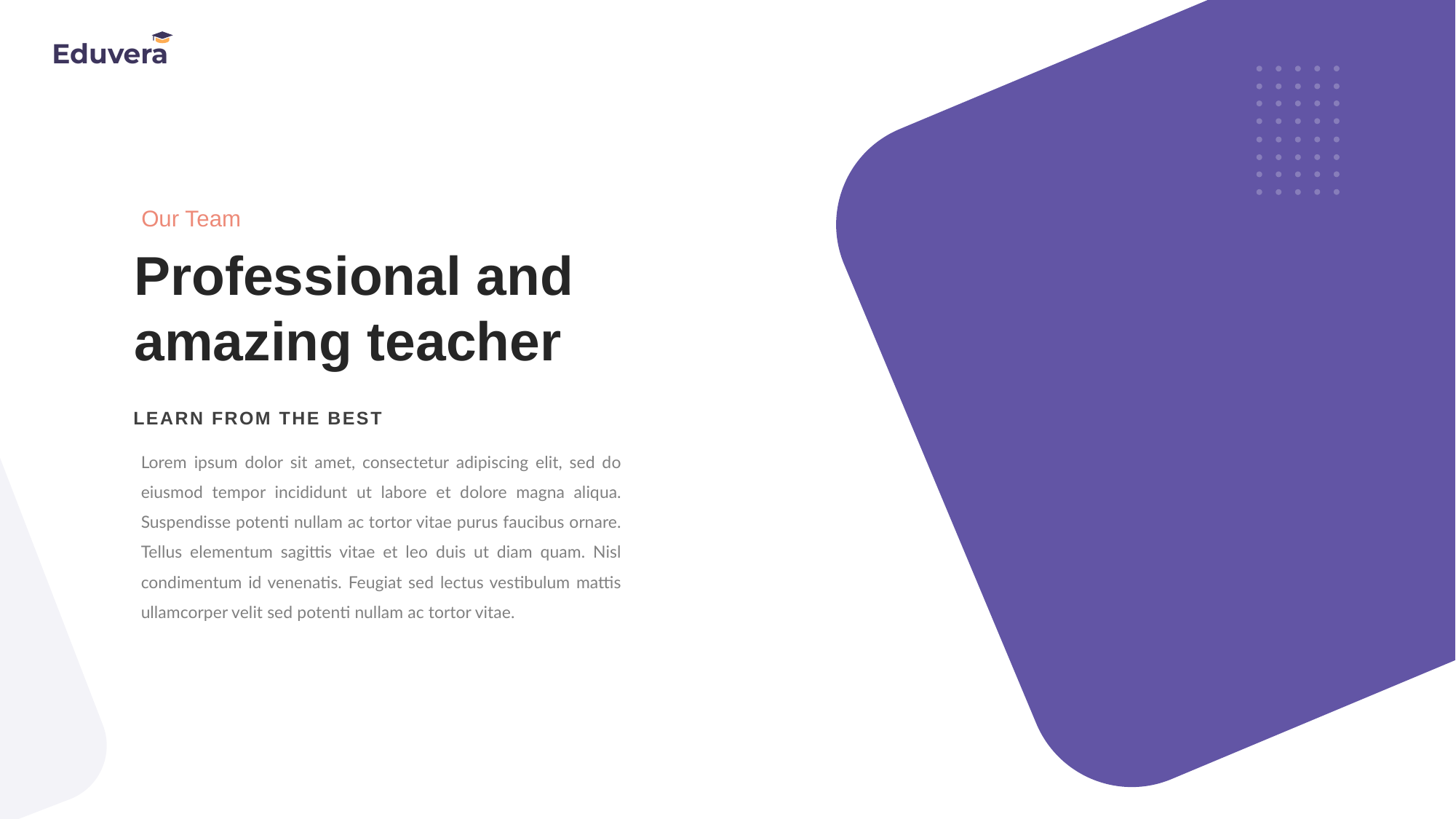

Eduvera

Our Team
Professional and amazing teacher

LEARN FROM THE BEST
Lorem ipsum dolor sit amet, consectetur adipiscing elit, sed do eiusmod tempor incididunt ut labore et dolore magna aliqua. Suspendisse potenti nullam ac tortor vitae purus faucibus ornare. Tellus elementum sagittis vitae et leo duis ut diam quam. Nisl condimentum id venenatis. Feugiat sed lectus vestibulum mattis ullamcorper velit sed potenti nullam ac tortor vitae.